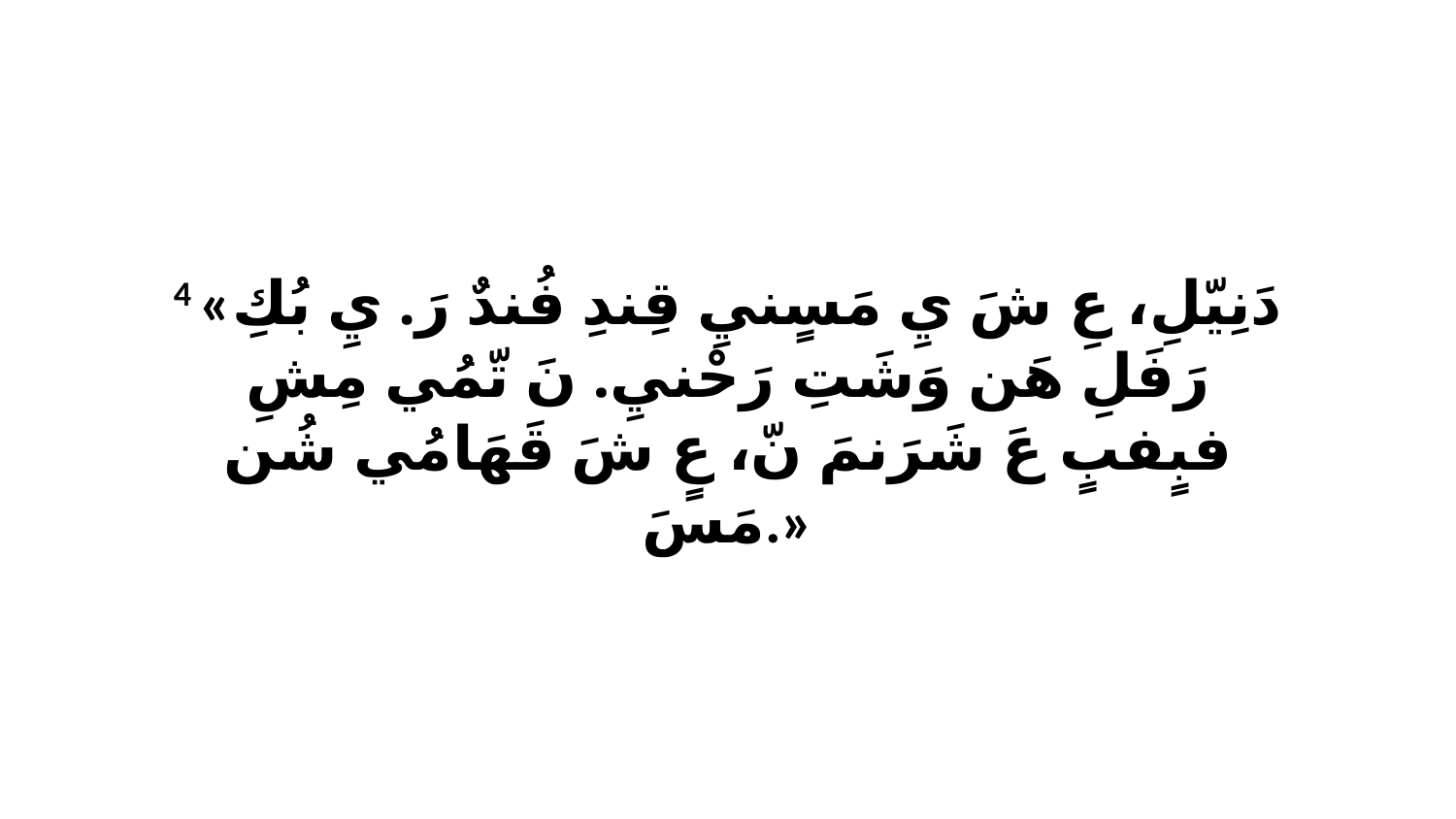

4 «دَنِيّلِ، عِ شَ يِ مَسٍنيِ قِندِ فُندٌ رَ. يِ بُكِ رَفَلِ هَن وَشَتِ رَحْنيِ. نَ تّمُي مِشِ فبٍفبٍ عَ شَرَنمَ نّ، عٍ شَ قَهَامُي شُن مَسَ.»